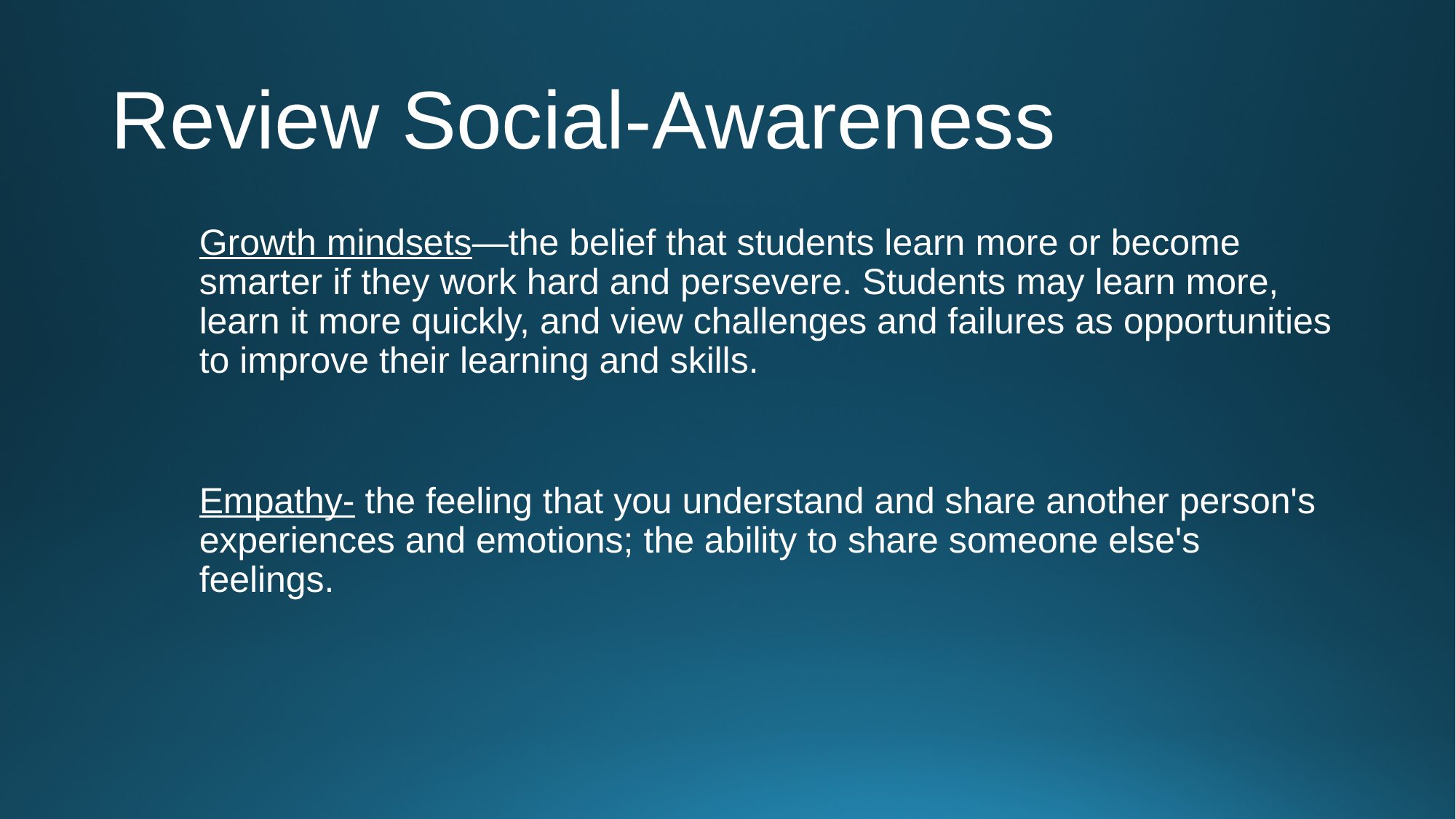

# Review Social-Awareness
Growth mindsets—the belief that students learn more or become smarter if they work hard and persevere. Students may learn more, learn it more quickly, and view challenges and failures as opportunities to improve their learning and skills.

Empathy- the feeling that you understand and share another person's experiences and emotions; the ability to share someone else's feelings.